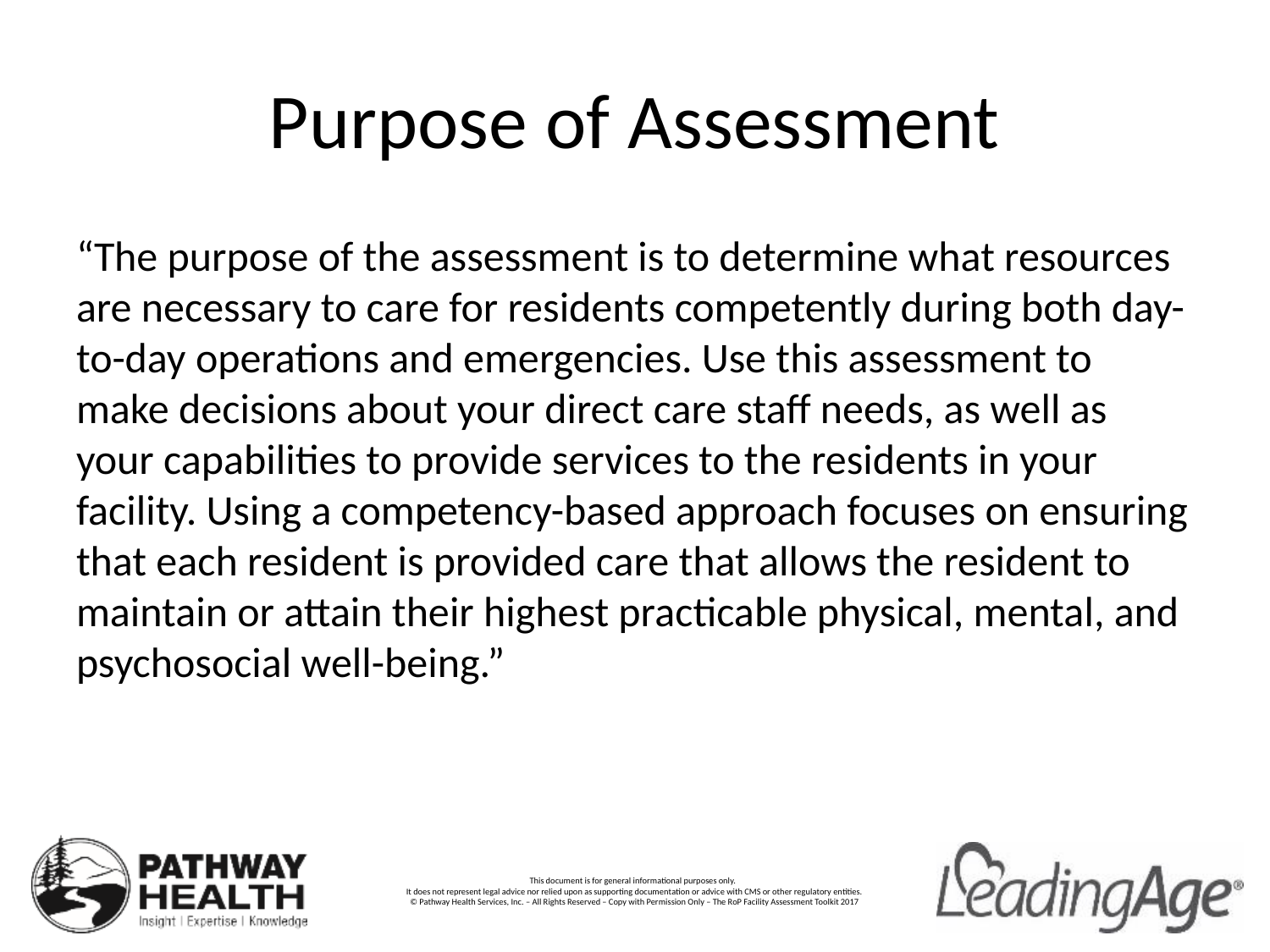

# Purpose of Assessment
“The purpose of the assessment is to determine what resources are necessary to care for residents competently during both day-to-day operations and emergencies. Use this assessment to make decisions about your direct care staff needs, as well as your capabilities to provide services to the residents in your facility. Using a competency-based approach focuses on ensuring that each resident is provided care that allows the resident to maintain or attain their highest practicable physical, mental, and psychosocial well-being.”